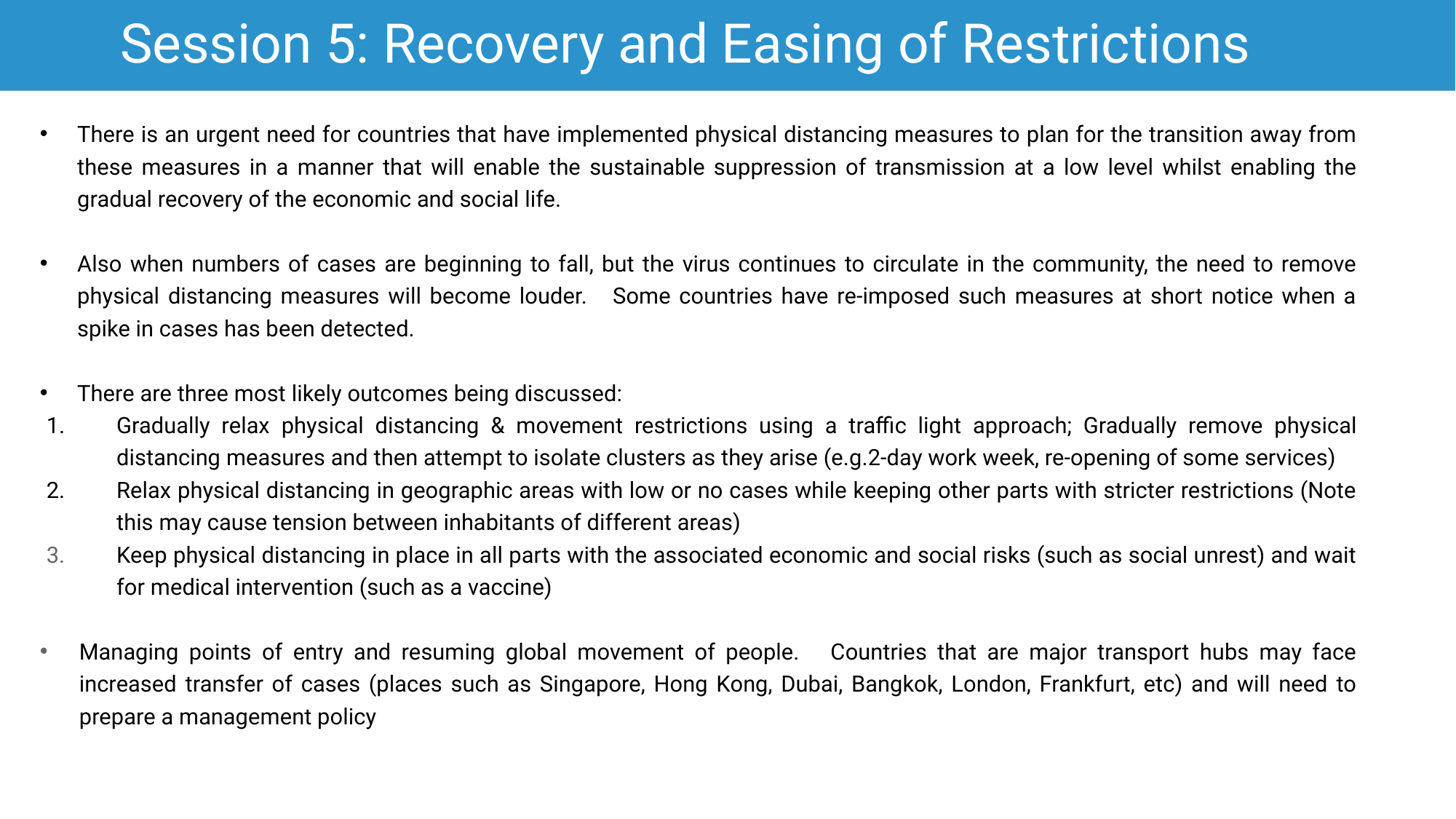

# Session 5: Recovery and Easing of Restrictions
There is an urgent need for countries that have implemented physical distancing measures to plan for the transition away from these measures in a manner that will enable the sustainable suppression of transmission at a low level whilst enabling the gradual recovery of the economic and social life.

Also when numbers of cases are beginning to fall, but the virus continues to circulate in the community, the need to remove physical distancing measures will become louder.   Some countries have re-imposed such measures at short notice when a spike in cases has been detected.

There are three most likely outcomes being discussed:
Gradually relax physical distancing & movement restrictions using a traffic light approach; Gradually remove physical distancing measures and then attempt to isolate clusters as they arise (e.g.2-day work week, re-opening of some services)
Relax physical distancing in geographic areas with low or no cases while keeping other parts with stricter restrictions (Note this may cause tension between inhabitants of different areas)
Keep physical distancing in place in all parts with the associated economic and social risks (such as social unrest) and wait for medical intervention (such as a vaccine)

Managing points of entry and resuming global movement of people.   Countries that are major transport hubs may face increased transfer of cases (places such as Singapore, Hong Kong, Dubai, Bangkok, London, Frankfurt, etc) and will need to prepare a management policy